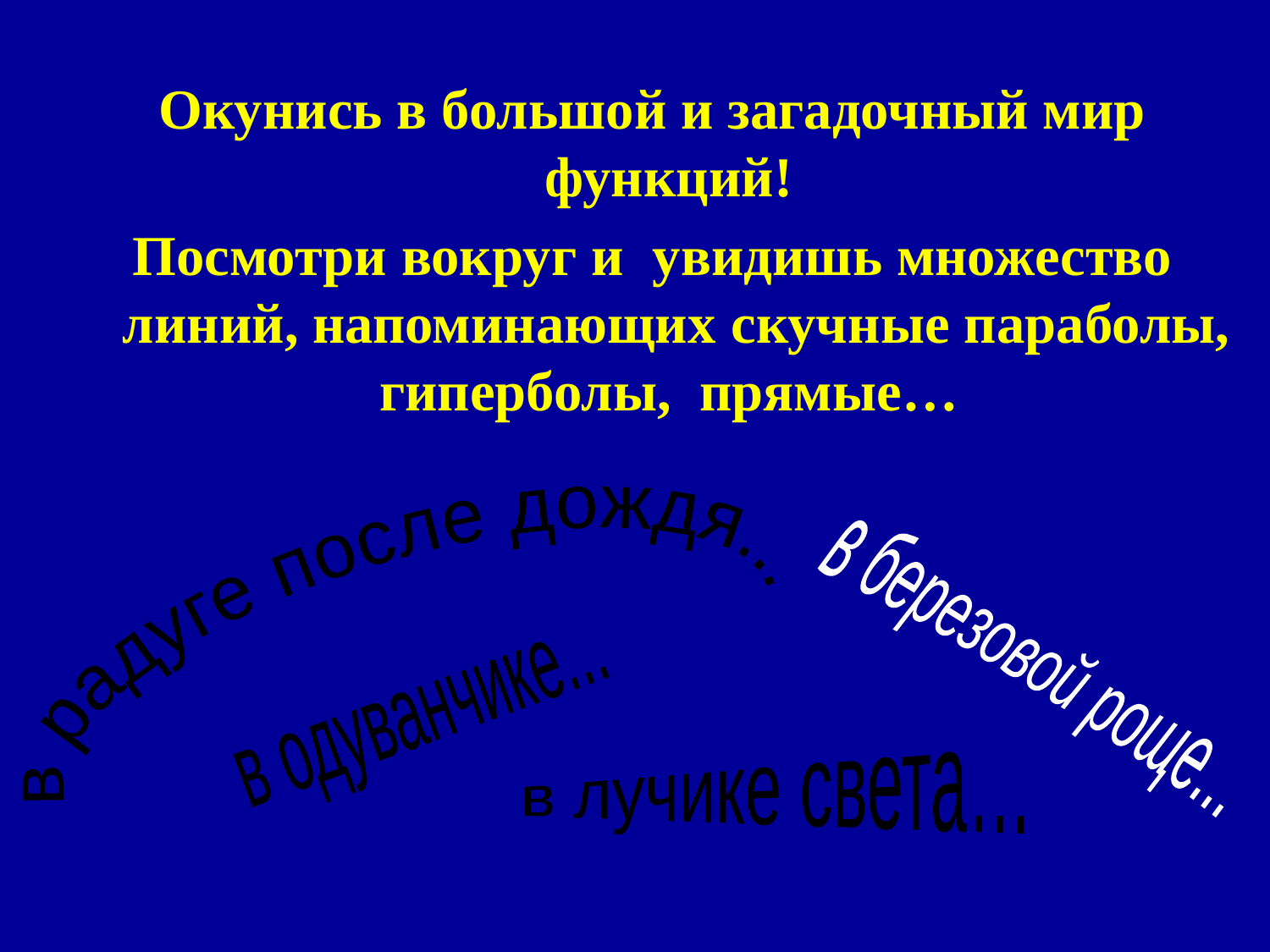

Окунись в большой и загадочный мир функций!
Посмотри вокруг и  увидишь множество линий, напоминающих скучные параболы, гиперболы,  прямые…

в радуге после дождя...
в березовой роще...
в одуванчике...
в лучике света…